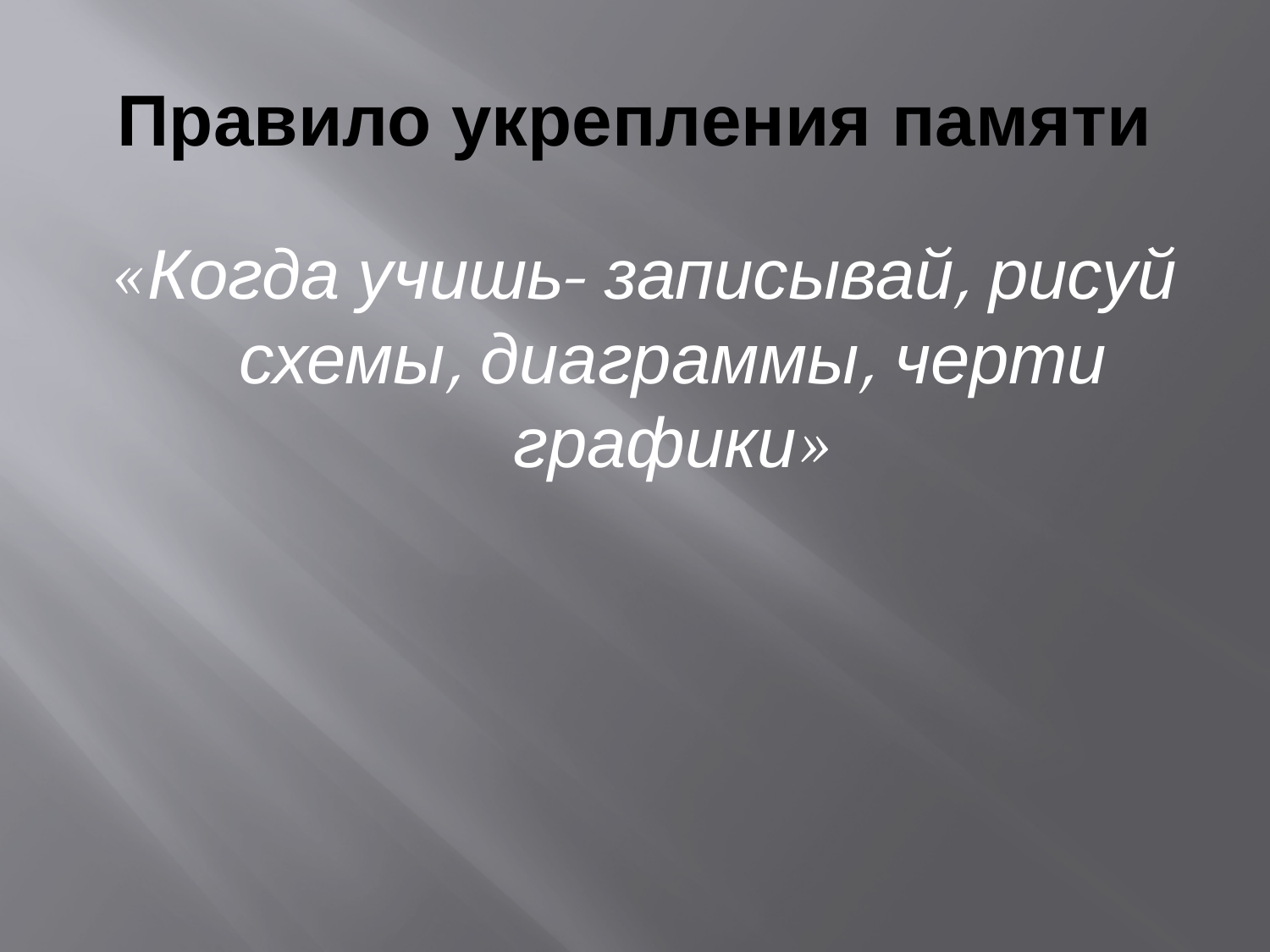

# Правило укрепления памяти
«Когда учишь- записывай, рисуй схемы, диаграммы, черти графики»